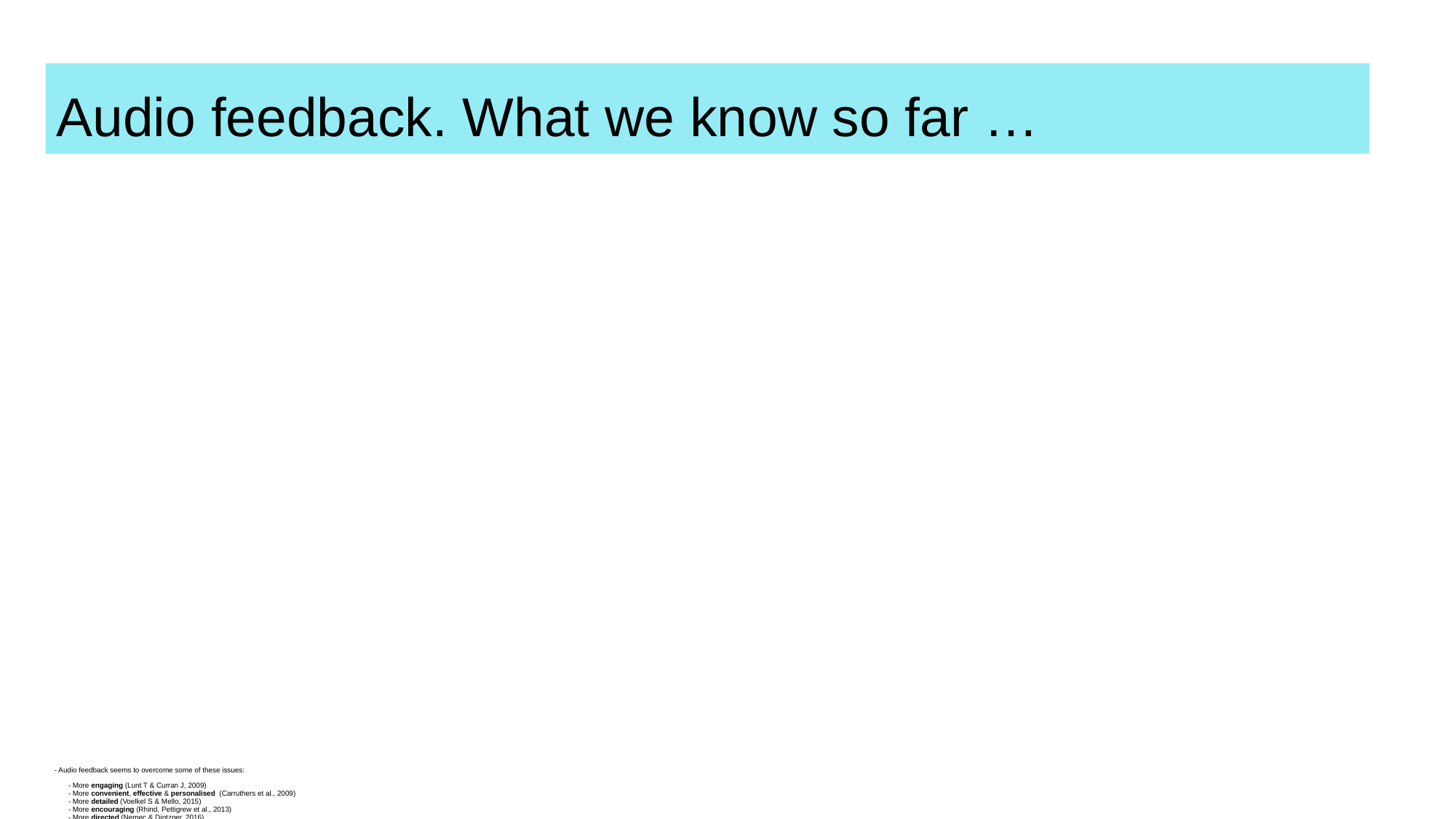

Audio feedback. What we know so far …
# - Audio feedback seems to overcome some of these issues: - More engaging (Lunt T & Curran J, 2009) - More convenient, effective & personalised  (Carruthers et al., 2009) - More detailed (Voelkel S & Mello, 2015) - More encouraging (Rhind, Pettigrew et al., 2013) - More directed (Nemec & Dintzner, 2016) - Does ‘free flow’ process / tone of voice capture how the assessor is thinking ? (Merry & Orsmond, 2015) - Or perception of personal interaction help in accepting feedback? e.g. ‘Criticism, it seems is easier to accept in the spoken word.’ (Woodcock P., 2017)